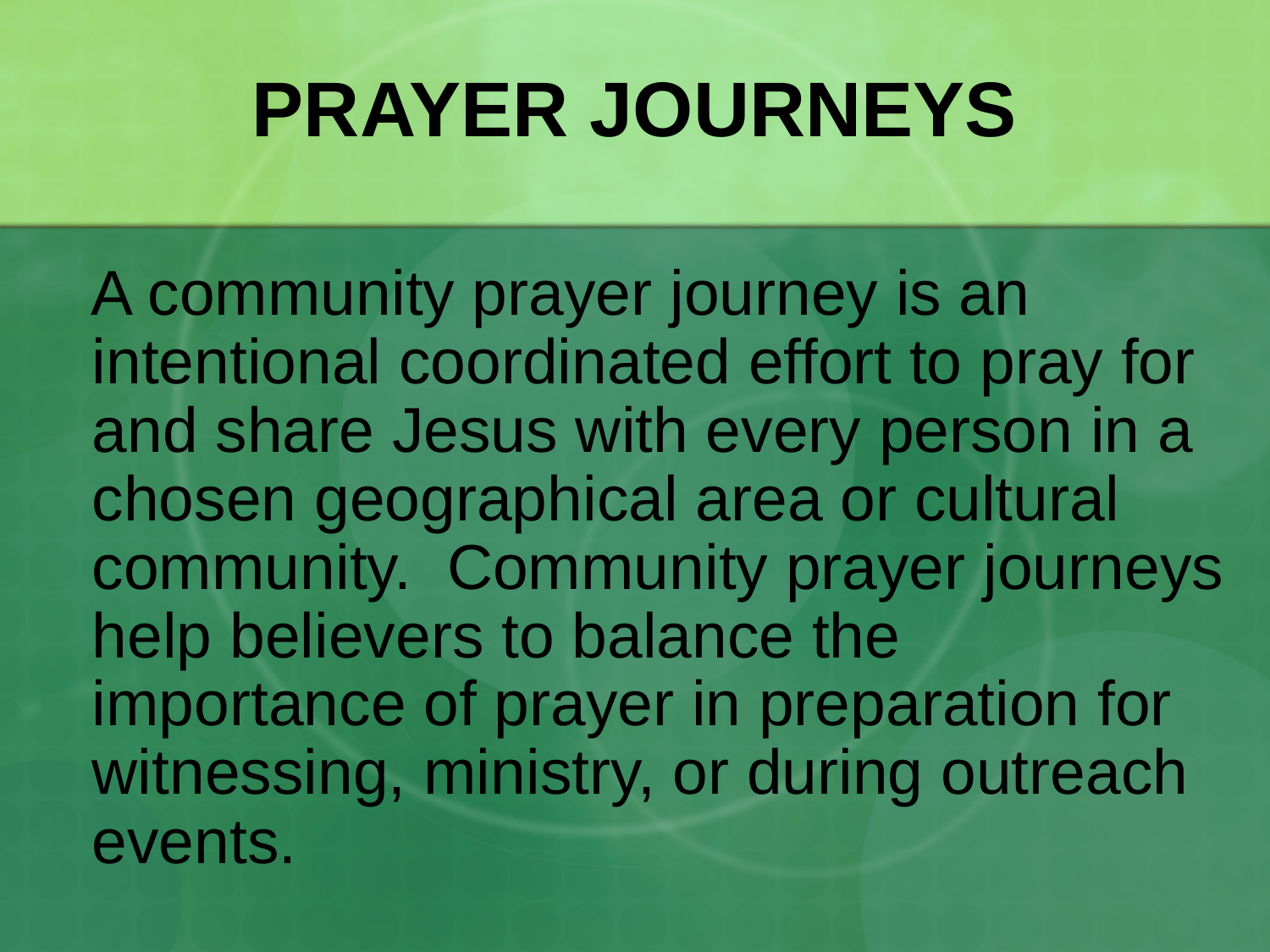

# PRAYER JOURNEYS
   A community prayer journey is an intentional coordinated effort to pray for and share Jesus with every person in a chosen geographical area or cultural community.  Community prayer journeys help believers to balance the importance of prayer in preparation for witnessing, ministry, or during outreach events.